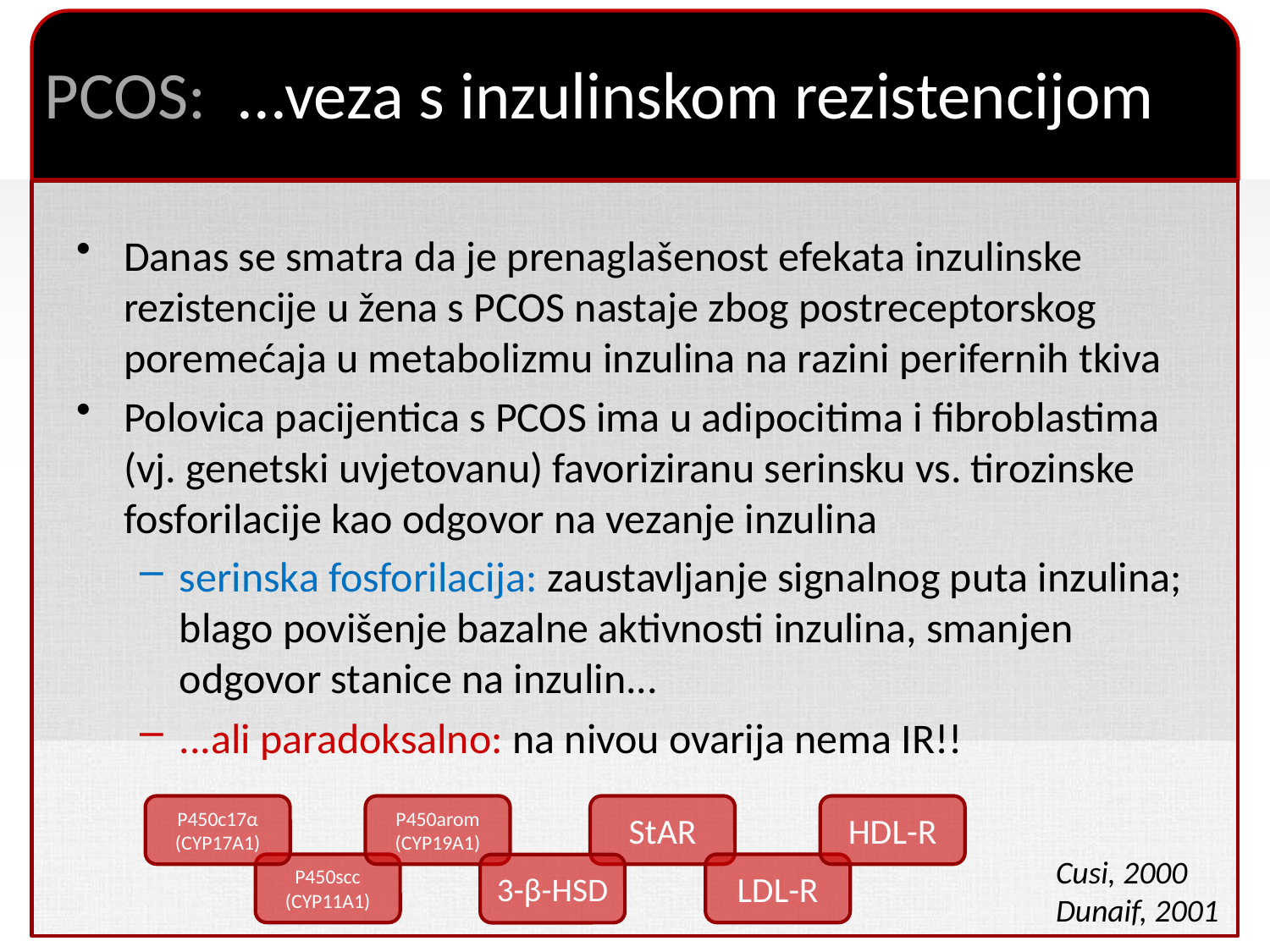

# PCOS:  ...veza s inzulinskom rezistencijom
Danas se smatra da je prenaglašenost efekata inzulinske rezistencije u žena s PCOS nastaje zbog postreceptorskog poremećaja u metabolizmu inzulina na razini perifernih tkiva
Polovica pacijentica s PCOS ima u adipocitima i fibroblastima (vj. genetski uvjetovanu) favoriziranu serinsku vs. tirozinske fosforilacije kao odgovor na vezanje inzulina
serinska fosforilacija: zaustavljanje signalnog puta inzulina; blago povišenje bazalne aktivnosti inzulina, smanjen odgovor stanice na inzulin...
...ali paradoksalno: na nivou ovarija nema IR!!
P450c17α (CYP17A1)
P450arom (CYP19A1)
StAR
HDL-R
Cusi, 2000
Dunaif, 2001
P450scc (CYP11A1)
LDL-R
3-β-HSD